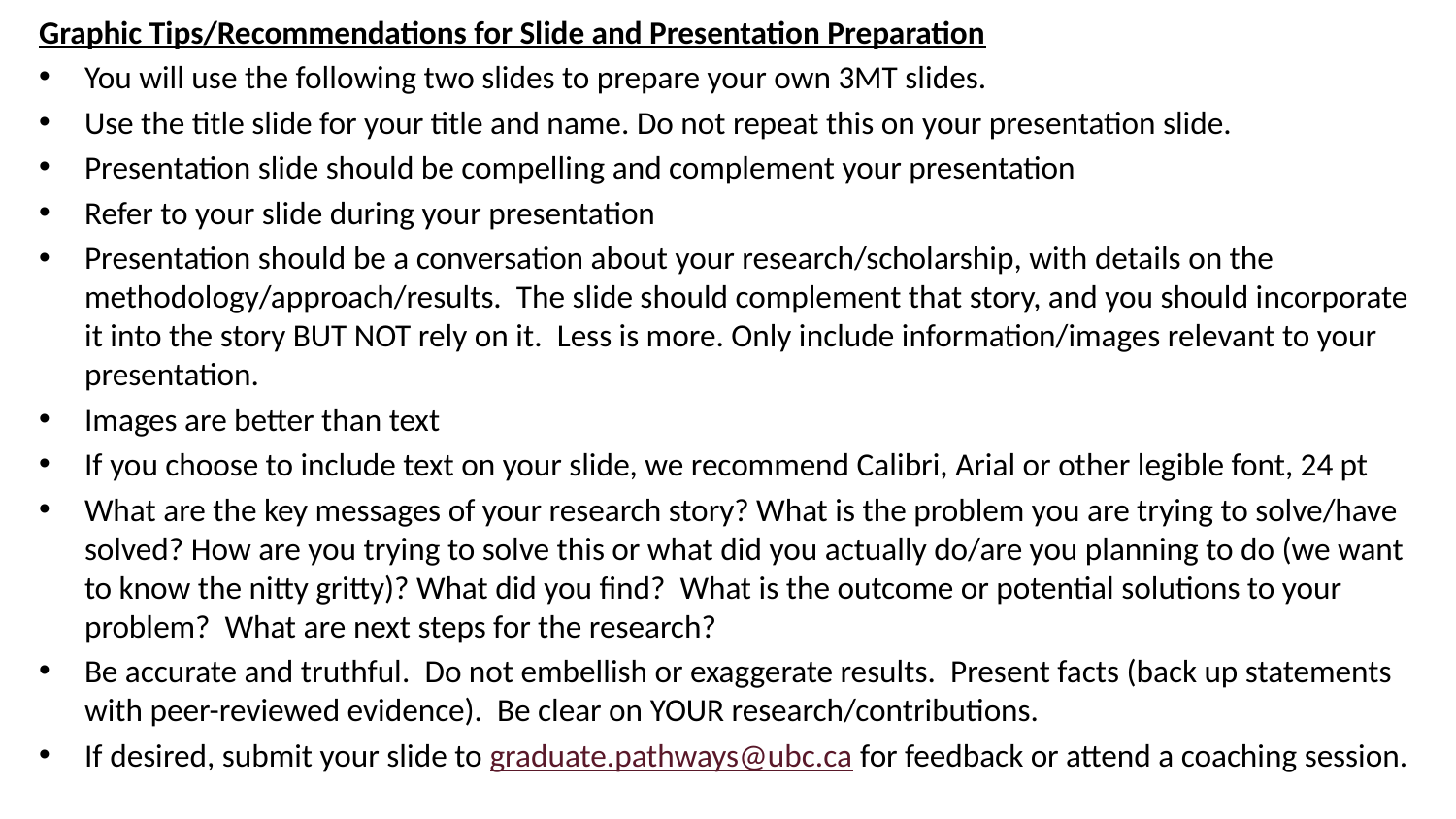

Graphic Tips/Recommendations for Slide and Presentation Preparation
You will use the following two slides to prepare your own 3MT slides.
Use the title slide for your title and name. Do not repeat this on your presentation slide.
Presentation slide should be compelling and complement your presentation
Refer to your slide during your presentation
Presentation should be a conversation about your research/scholarship, with details on the methodology/approach/results.  The slide should complement that story, and you should incorporate it into the story BUT NOT rely on it.  Less is more. Only include information/images relevant to your presentation.
Images are better than text
If you choose to include text on your slide, we recommend Calibri, Arial or other legible font, 24 pt
What are the key messages of your research story? What is the problem you are trying to solve/have solved? How are you trying to solve this or what did you actually do/are you planning to do (we want to know the nitty gritty)? What did you find?  What is the outcome or potential solutions to your problem?  What are next steps for the research?
Be accurate and truthful.  Do not embellish or exaggerate results.  Present facts (back up statements with peer-reviewed evidence).  Be clear on YOUR research/contributions.
If desired, submit your slide to graduate.pathways@ubc.ca for feedback or attend a coaching session.